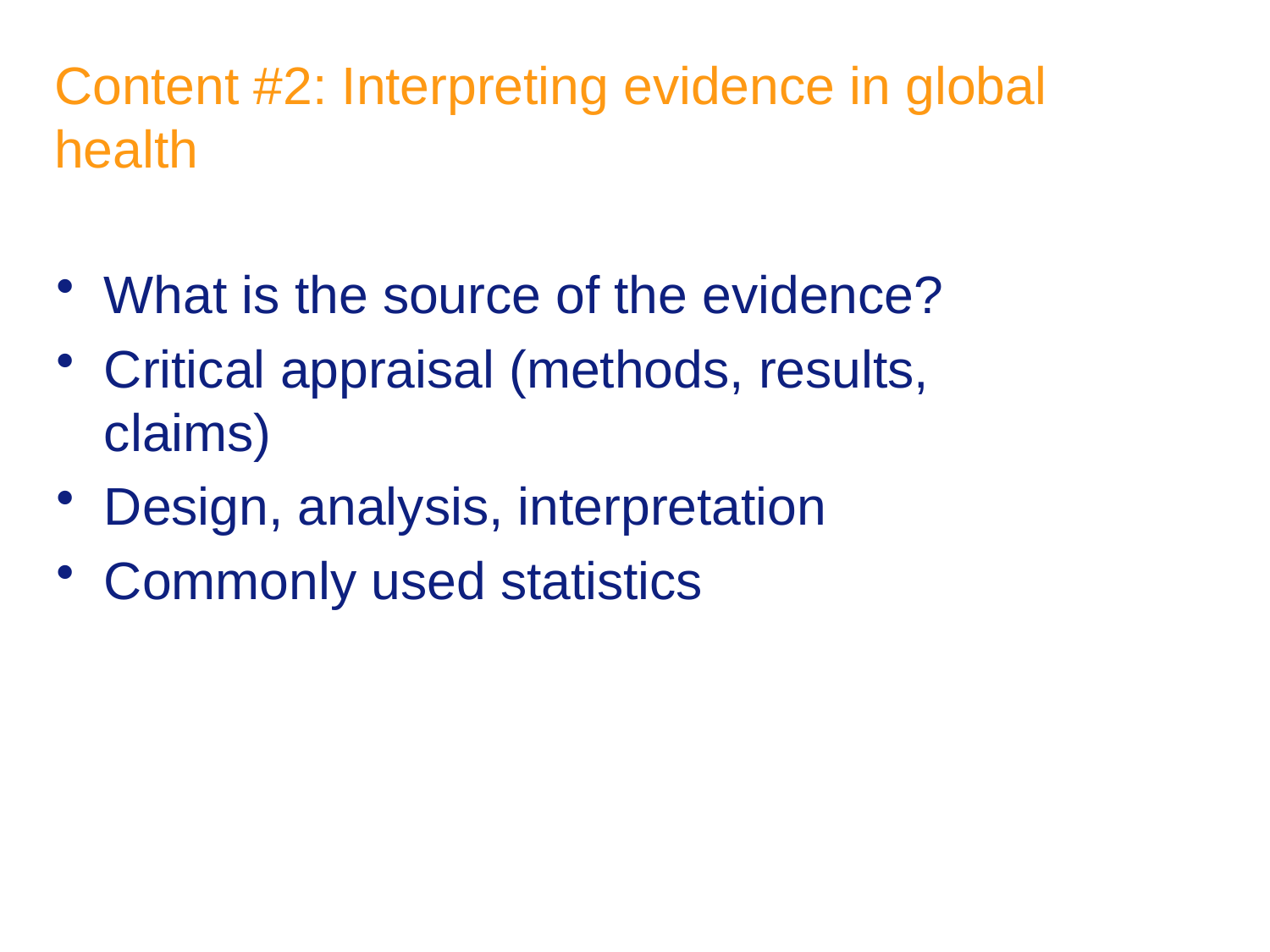

# Content #2: Interpreting evidence in global health
What is the source of the evidence?
Critical appraisal (methods, results, claims)
Design, analysis, interpretation
Commonly used statistics